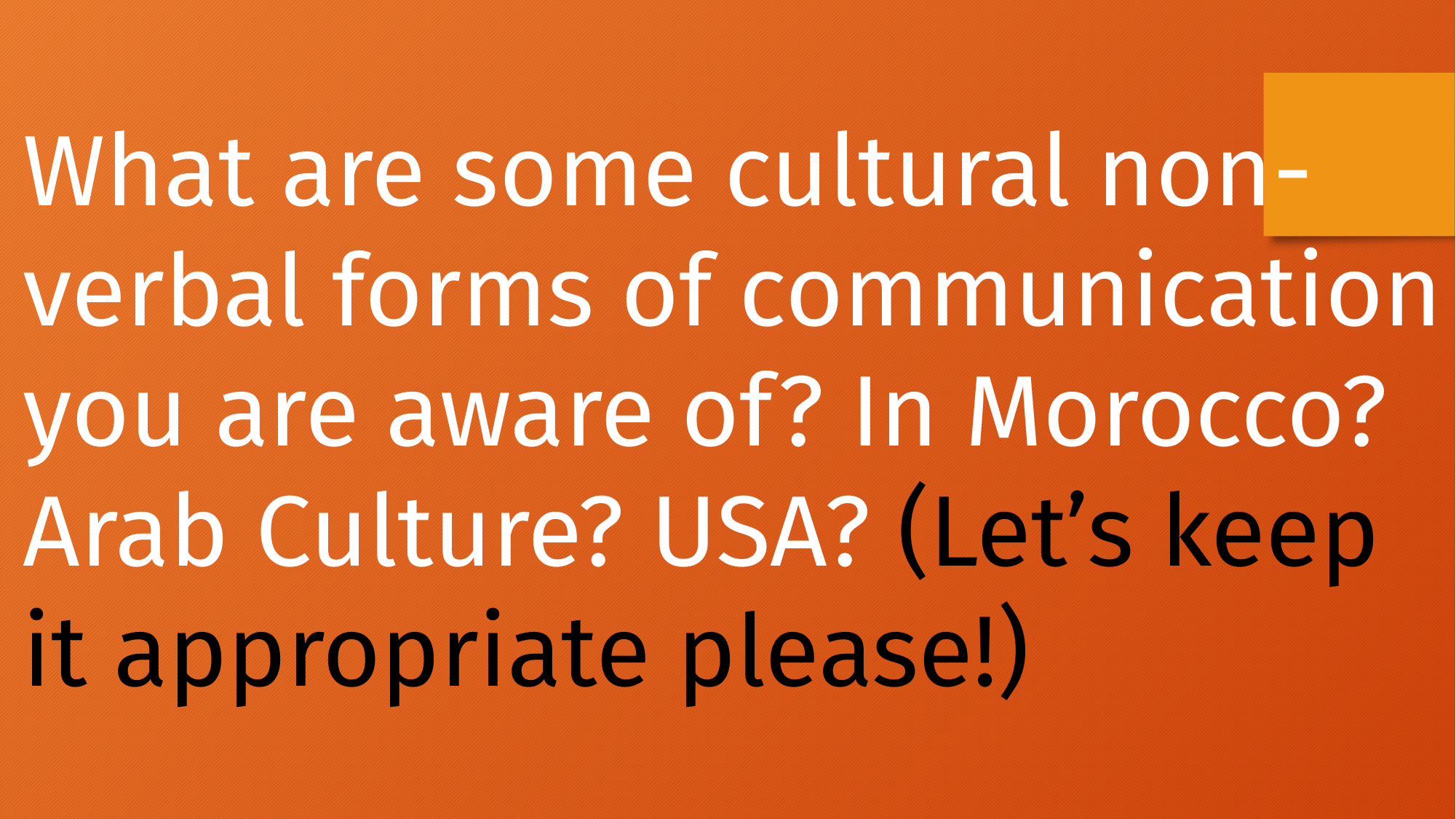

What are some cultural non-verbal forms of communication you are aware of? In Morocco? Arab Culture? USA? (Let’s keep it appropriate please!)